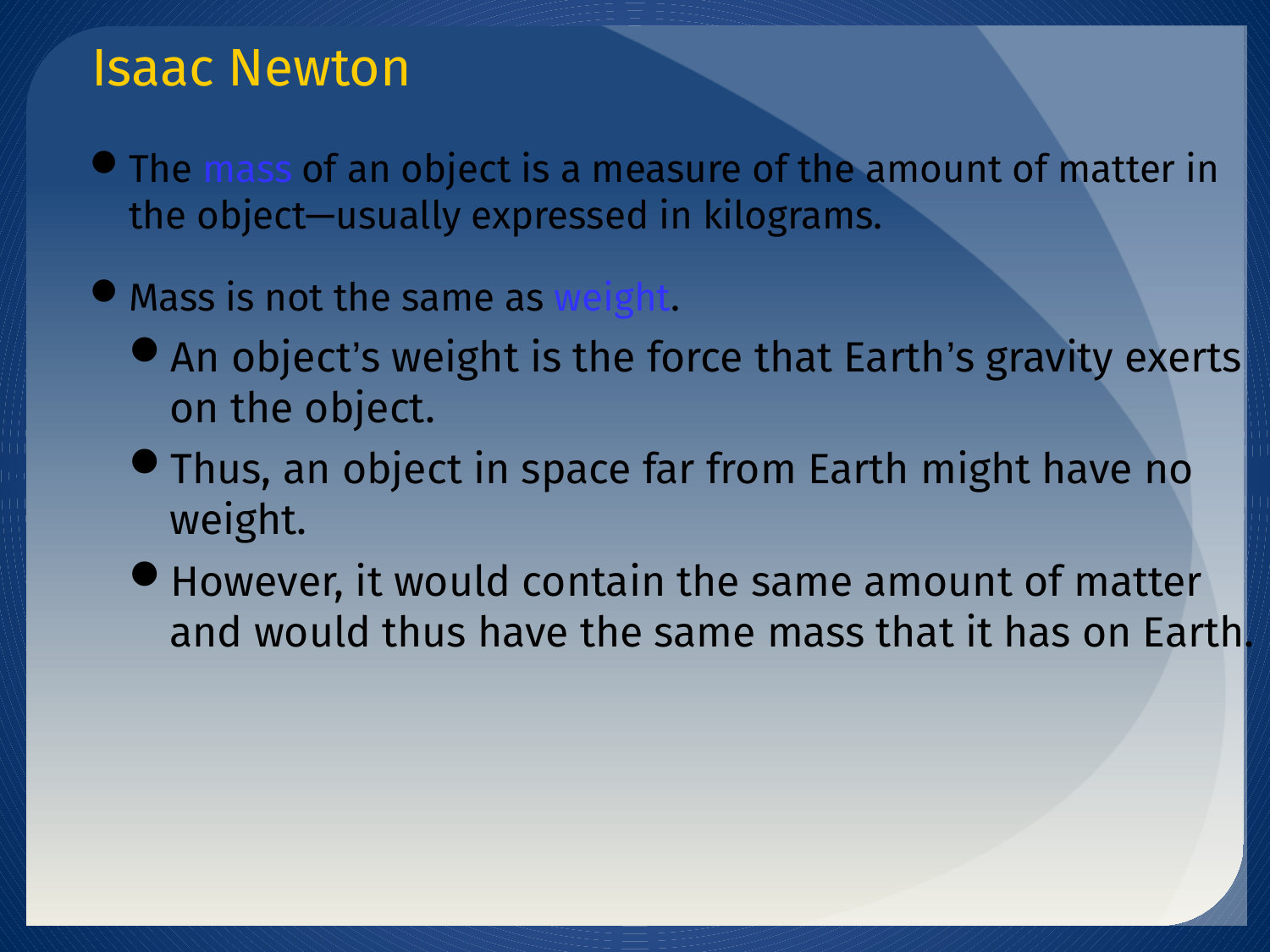

Isaac Newton
The mass of an object is a measure of the amount of matter in the object—usually expressed in kilograms.
Mass is not the same as weight.
An object’s weight is the force that Earth’s gravity exerts on the object.
Thus, an object in space far from Earth might have no weight.
However, it would contain the same amount of matter and would thus have the same mass that it has on Earth.